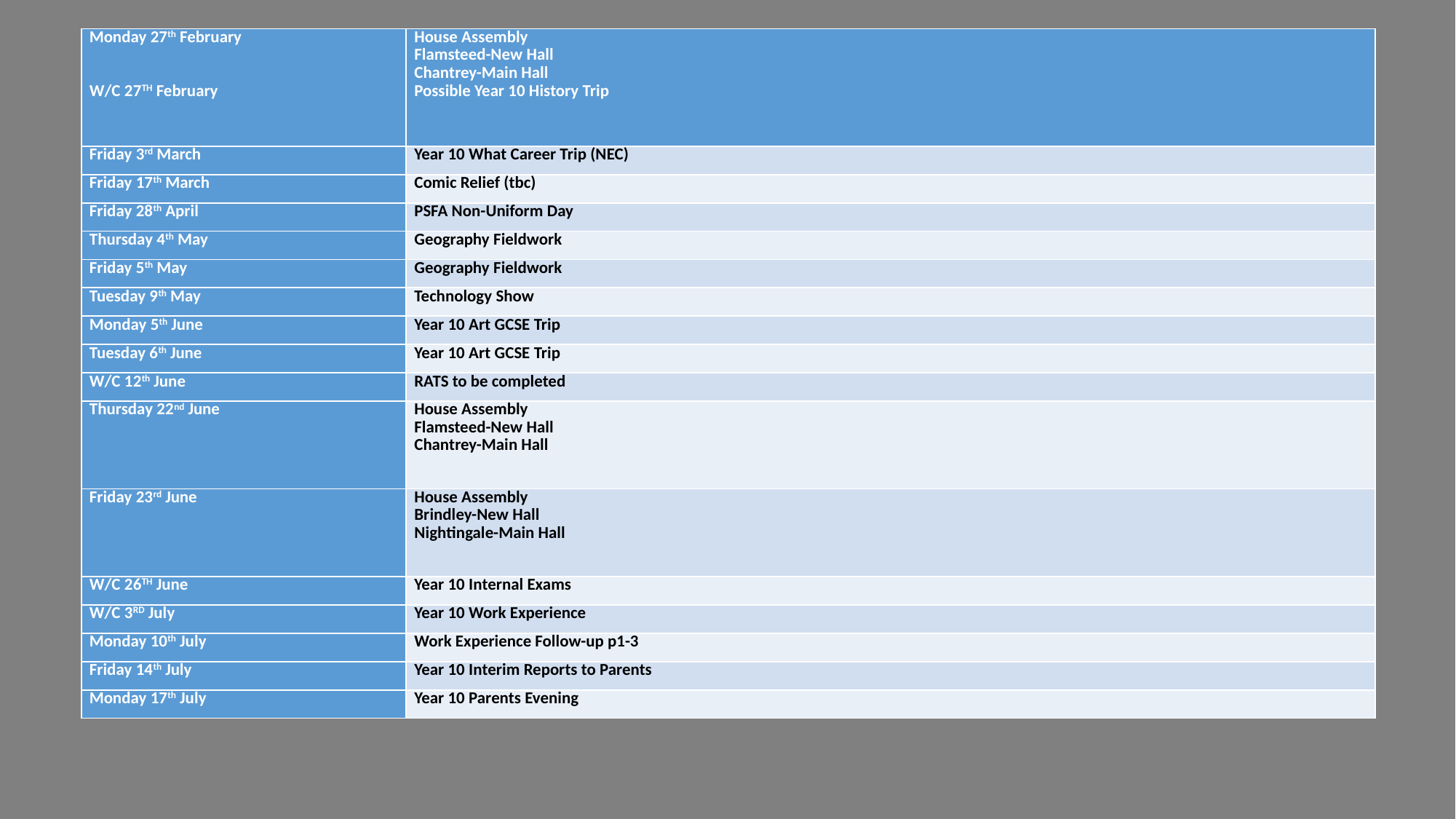

| Monday 27th February     W/C 27TH February | House Assembly Flamsteed-New Hall Chantrey-Main Hall Possible Year 10 History Trip |
| --- | --- |
| Friday 3rd March | Year 10 What Career Trip (NEC) |
| Friday 17th March | Comic Relief (tbc) |
| Friday 28th April | PSFA Non-Uniform Day |
| Thursday 4th May | Geography Fieldwork |
| Friday 5th May | Geography Fieldwork |
| Tuesday 9th May | Technology Show |
| Monday 5th June | Year 10 Art GCSE Trip |
| Tuesday 6th June | Year 10 Art GCSE Trip |
| W/C 12th June | RATS to be completed |
| Thursday 22nd June | House Assembly Flamsteed-New Hall Chantrey-Main Hall |
| Friday 23rd June | House Assembly Brindley-New Hall Nightingale-Main Hall |
| W/C 26TH June | Year 10 Internal Exams |
| W/C 3RD July | Year 10 Work Experience |
| Monday 10th July | Work Experience Follow-up p1-3 |
| Friday 14th July | Year 10 Interim Reports to Parents |
| Monday 17th July | Year 10 Parents Evening |